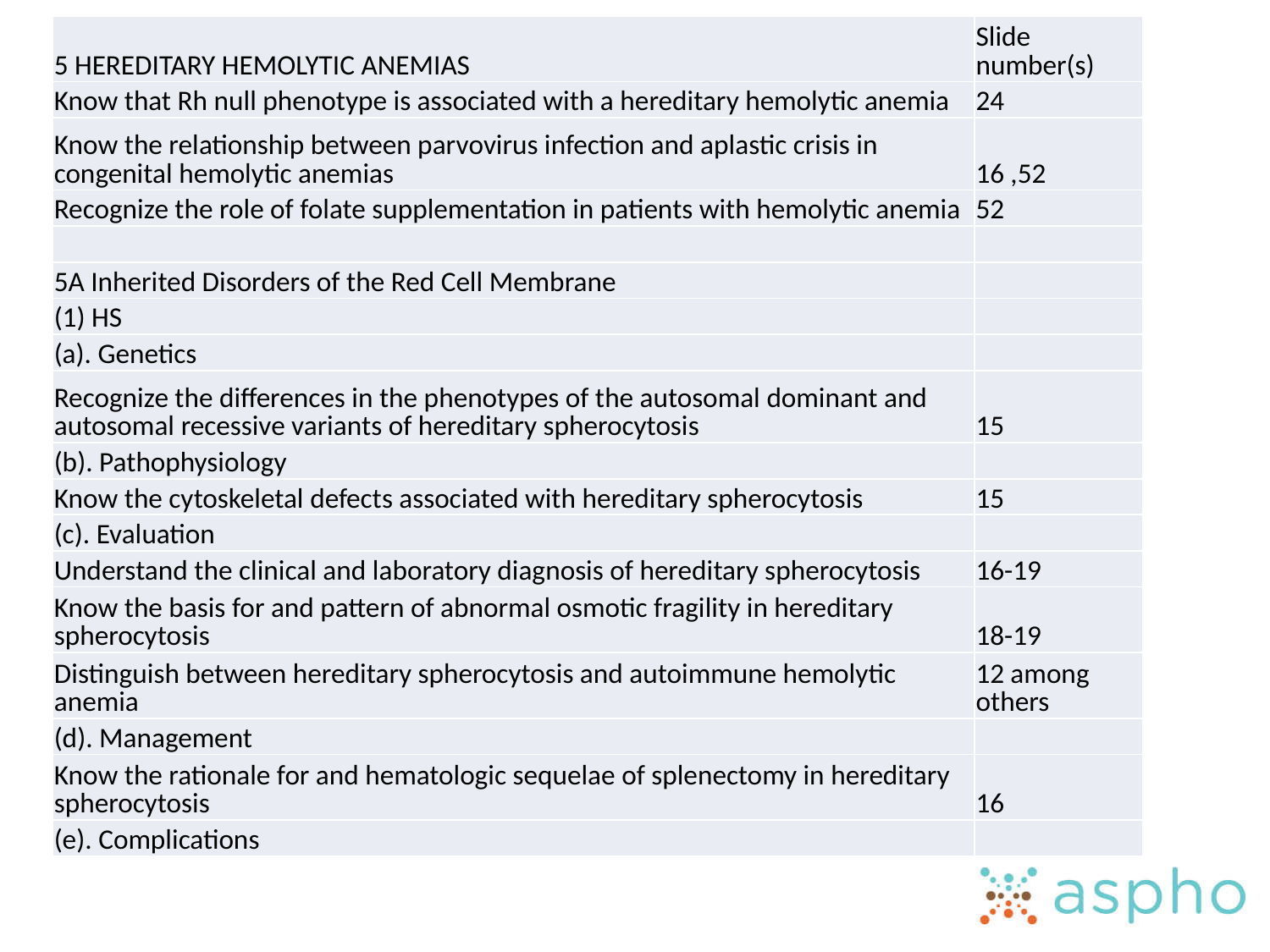

| 5 HEREDITARY HEMOLYTIC ANEMIAS | Slide number(s) |
| --- | --- |
| Know that Rh null phenotype is associated with a hereditary hemolytic anemia | 24 |
| Know the relationship between parvovirus infection and aplastic crisis in congenital hemolytic anemias | 16 ,52 |
| Recognize the role of folate supplementation in patients with hemolytic anemia | 52 |
|  |  |
| 5A Inherited Disorders of the Red Cell Membrane |  |
| (1) HS |  |
| (a). Genetics |  |
| Recognize the differences in the phenotypes of the autosomal dominant and autosomal recessive variants of hereditary spherocytosis | 15 |
| (b). Pathophysiology |  |
| Know the cytoskeletal defects associated with hereditary spherocytosis | 15 |
| (c). Evaluation |  |
| Understand the clinical and laboratory diagnosis of hereditary spherocytosis | 16-19 |
| Know the basis for and pattern of abnormal osmotic fragility in hereditary spherocytosis | 18-19 |
| Distinguish between hereditary spherocytosis and autoimmune hemolytic anemia | 12 among others |
| (d). Management |  |
| Know the rationale for and hematologic sequelae of splenectomy in hereditary spherocytosis | 16 |
| (e). Complications |  |